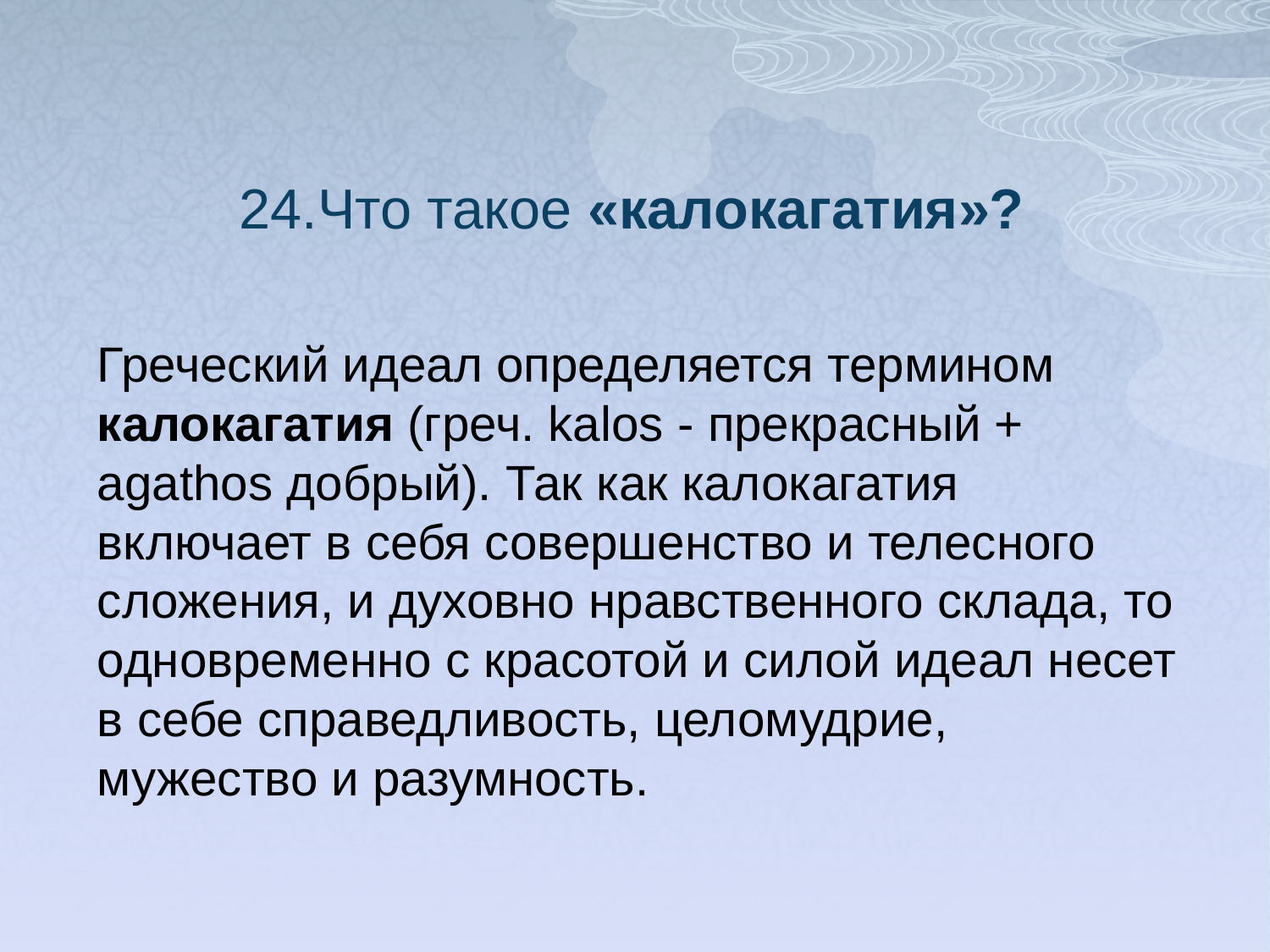

24.Что такое «калокагатия»?
Греческий идеал определяется термином калокагатия (греч. kalos - прекрасный + agathos добрый). Так как калокагатия включает в себя совершенство и телесного сложения, и духовно нравственного склада, то одновременно с красотой и силой идеал несет в себе справедливость, целомудрие, мужество и разумность.